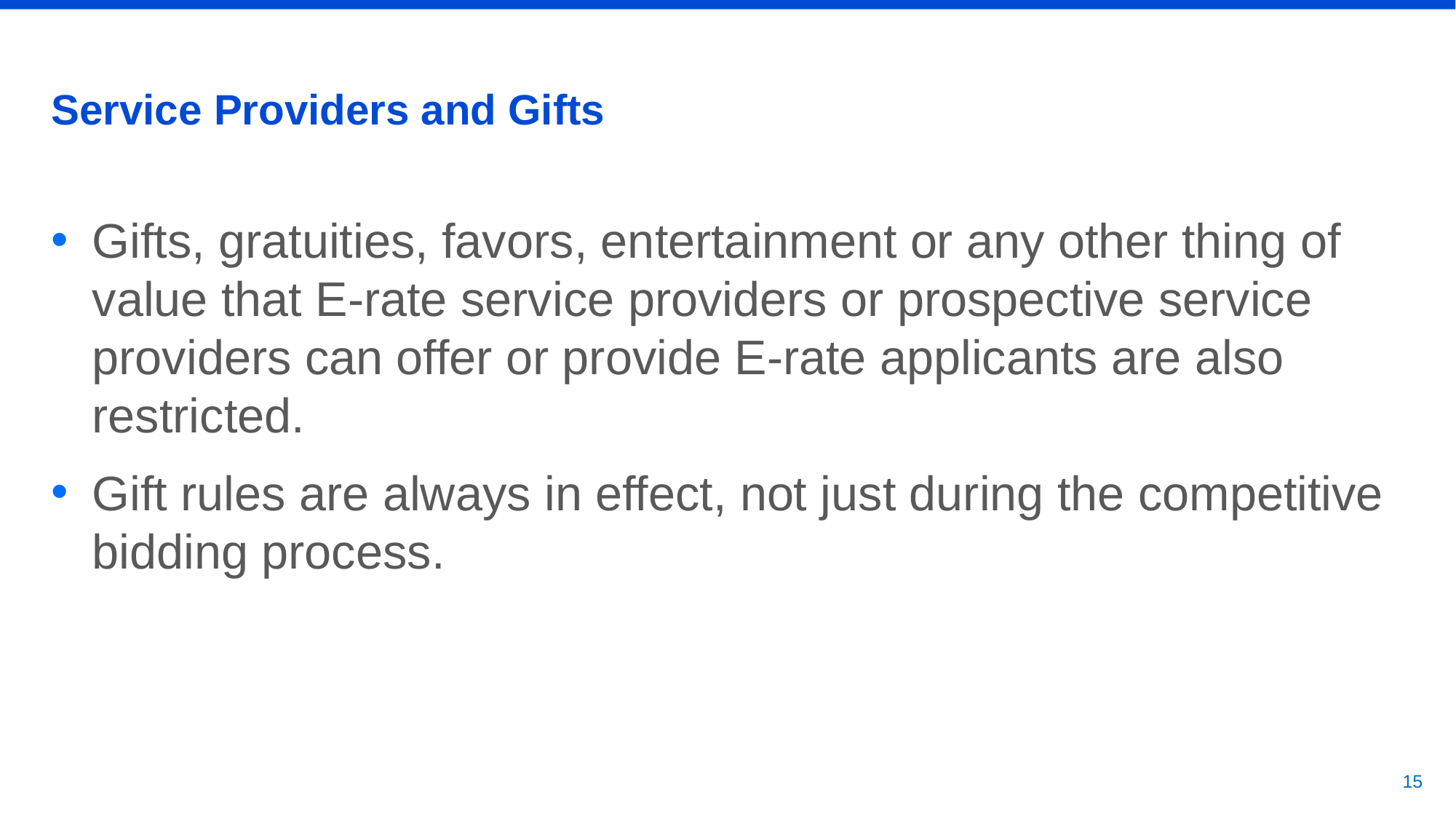

# Service Providers and Gifts
Gifts, gratuities, favors, entertainment or any other thing of value that E-rate service providers or prospective service providers can offer or provide E-rate applicants are also restricted.
Gift rules are always in effect, not just during the competitive bidding process.

15